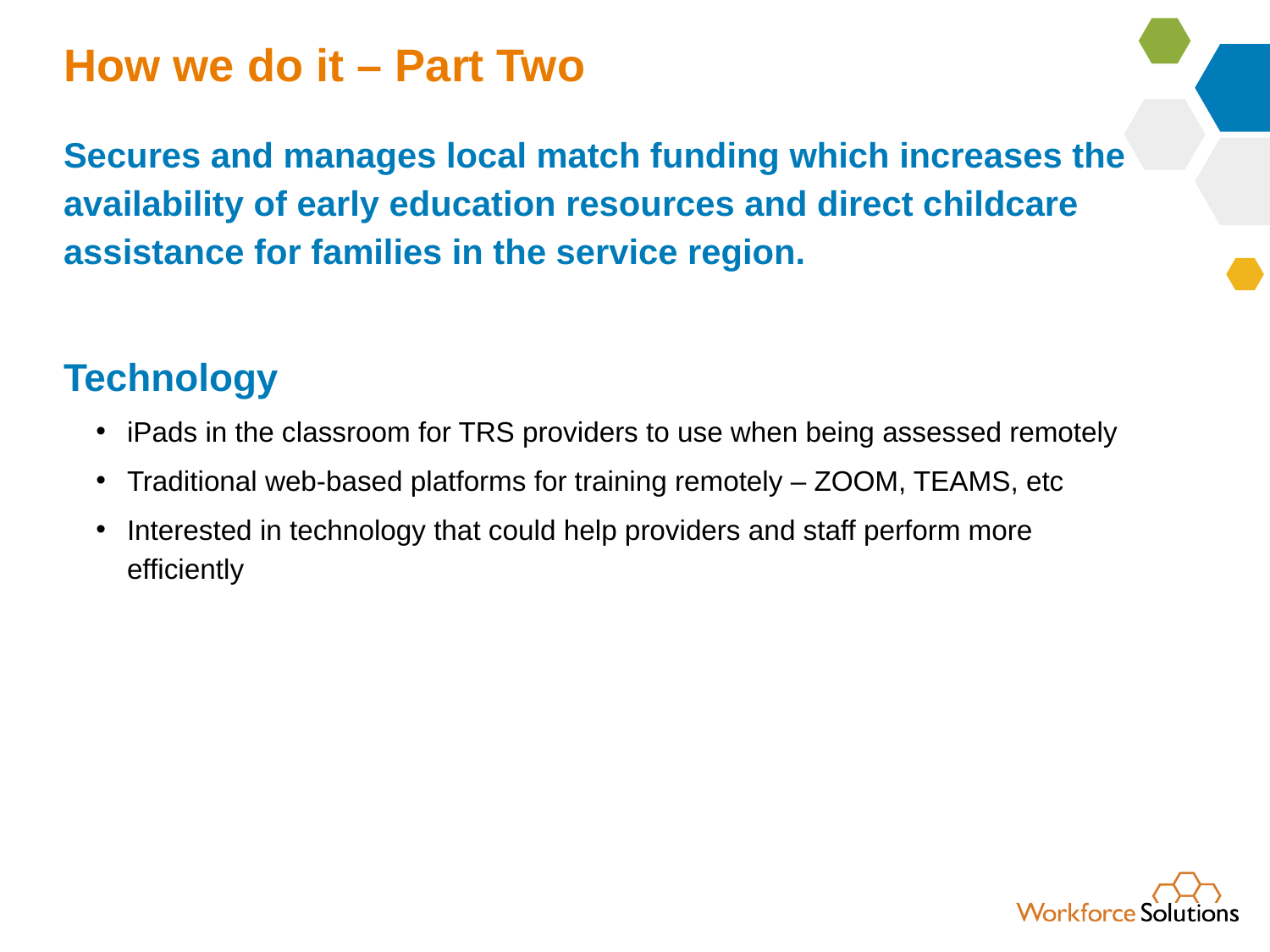

# How we do it – Part Two
Secures and manages local match funding which increases the availability of early education resources and direct childcare assistance for families in the service region.

Technology
iPads in the classroom for TRS providers to use when being assessed remotely
Traditional web-based platforms for training remotely – ZOOM, TEAMS, etc
Interested in technology that could help providers and staff perform more efficiently